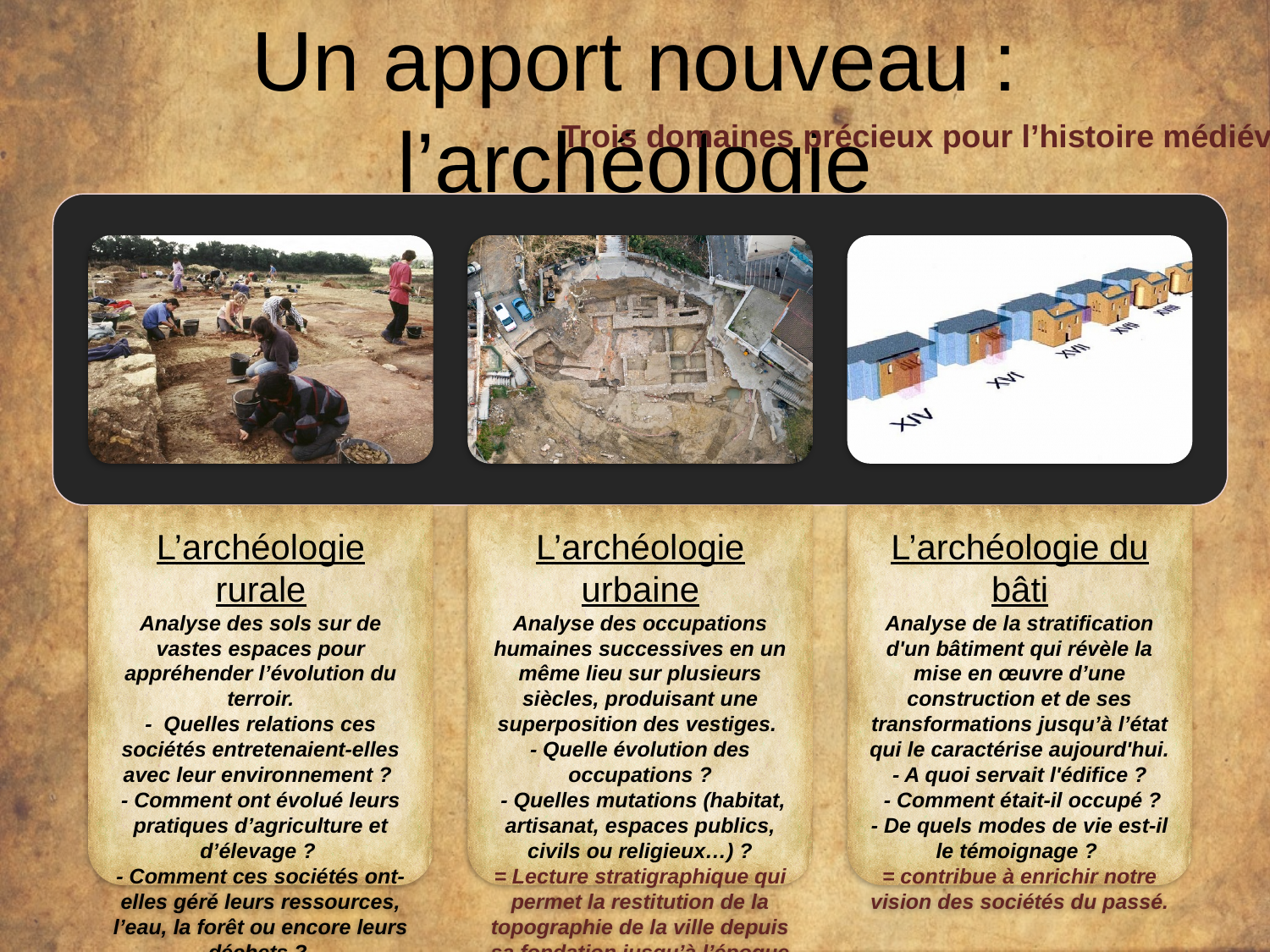

Un apport nouveau : l’archéologie
Trois domaines précieux pour l’histoire médiévale
L’archéologie rurale
Analyse des sols sur de vastes espaces pour appréhender l’évolution du terroir.
-  Quelles relations ces sociétés entretenaient-elles avec leur environnement ?
- Comment ont évolué leurs pratiques d’agriculture et d’élevage ?
- Comment ces sociétés ont-elles géré leurs ressources, l’eau, la forêt ou encore leurs déchets ?
L’archéologie urbaine
Analyse des occupations humaines successives en un même lieu sur plusieurs siècles, produisant une superposition des vestiges.
- Quelle évolution des occupations ?
 - Quelles mutations (habitat, artisanat, espaces publics, civils ou religieux…) ?
= Lecture stratigraphique qui permet la restitution de la topographie de la ville depuis sa fondation jusqu’à l’époque actuelle.
L’archéologie du bâti
Analyse de la stratification d'un bâtiment qui révèle la mise en œuvre d’une construction et de ses transformations jusqu’à l’état qui le caractérise aujourd'hui.
- A quoi servait l'édifice ?
 - Comment était-il occupé ?
- De quels modes de vie est-il le témoignage ?
= contribue à enrichir notre vision des sociétés du passé.